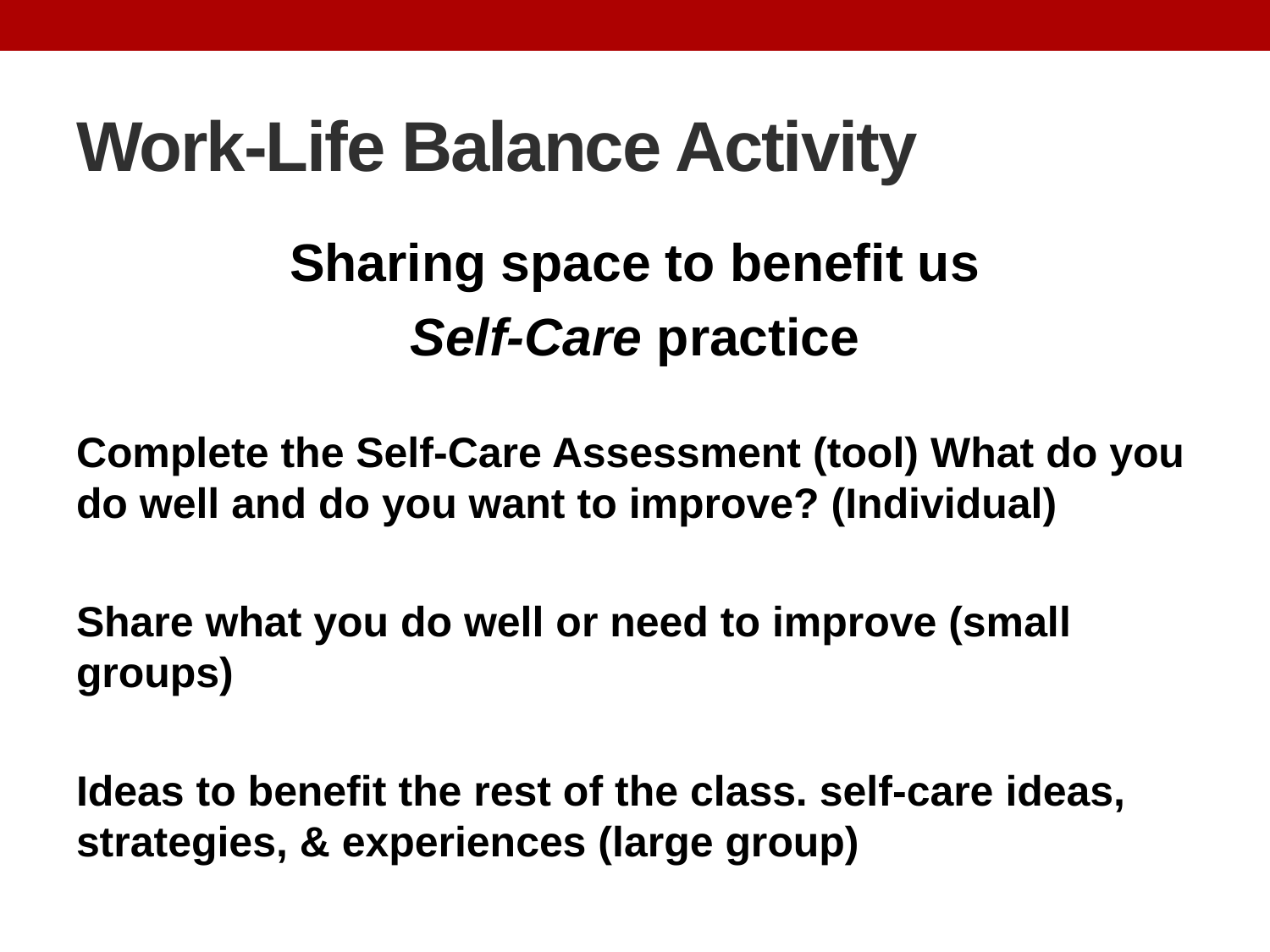

# Work-Life Balance Activity
Sharing space to benefit us
Self-Care practice
Complete the Self-Care Assessment (tool) What do you do well and do you want to improve? (Individual)

Share what you do well or need to improve (small groups)

Ideas to benefit the rest of the class. self-care ideas, strategies, & experiences (large group)